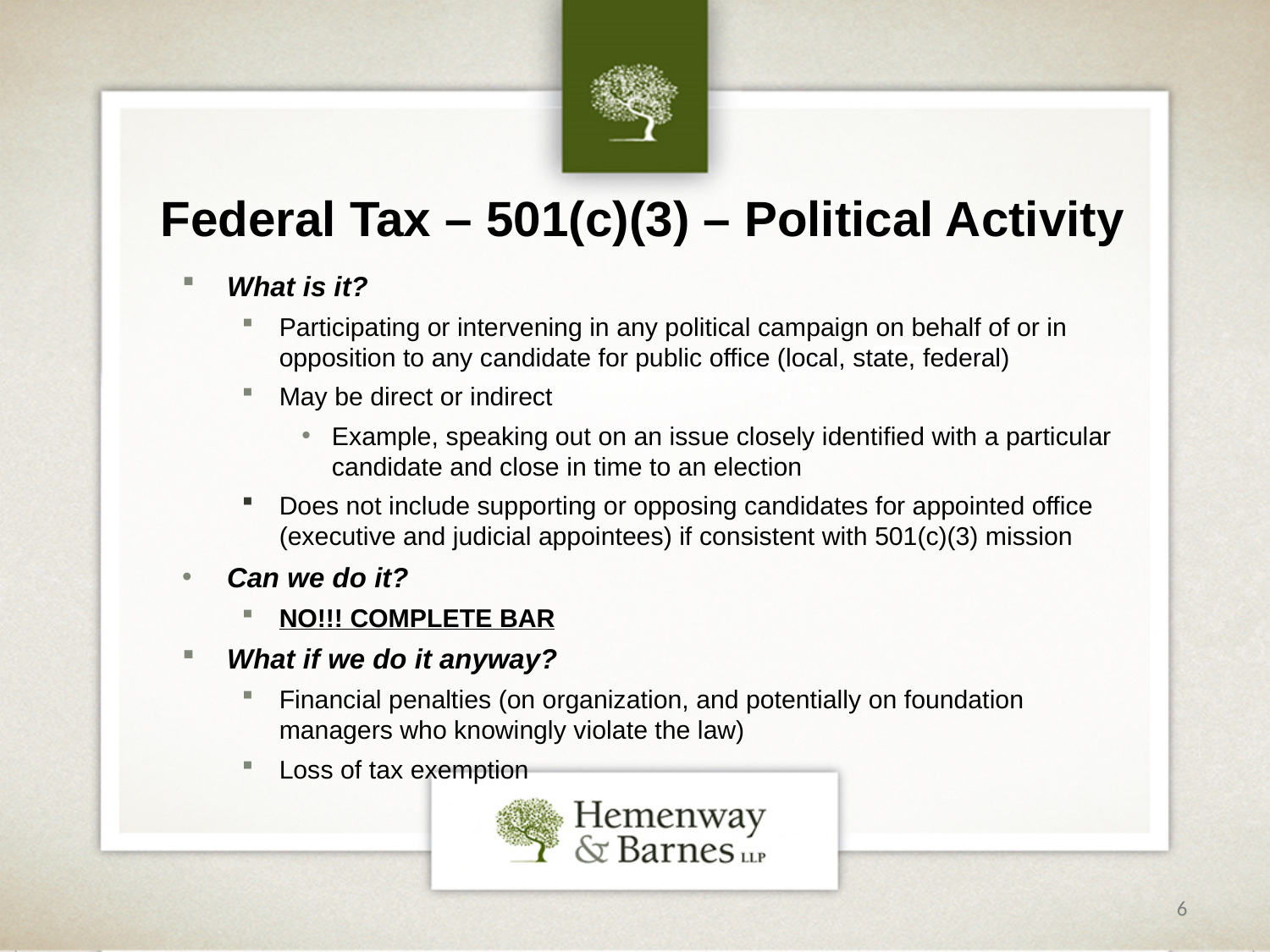

# Federal Tax – 501(c)(3) – Political Activity
What is it?
Participating or intervening in any political campaign on behalf of or in opposition to any candidate for public office (local, state, federal)
May be direct or indirect
Example, speaking out on an issue closely identified with a particular candidate and close in time to an election
Does not include supporting or opposing candidates for appointed office (executive and judicial appointees) if consistent with 501(c)(3) mission
Can we do it?
NO!!! COMPLETE BAR
What if we do it anyway?
Financial penalties (on organization, and potentially on foundation managers who knowingly violate the law)
Loss of tax exemption
6